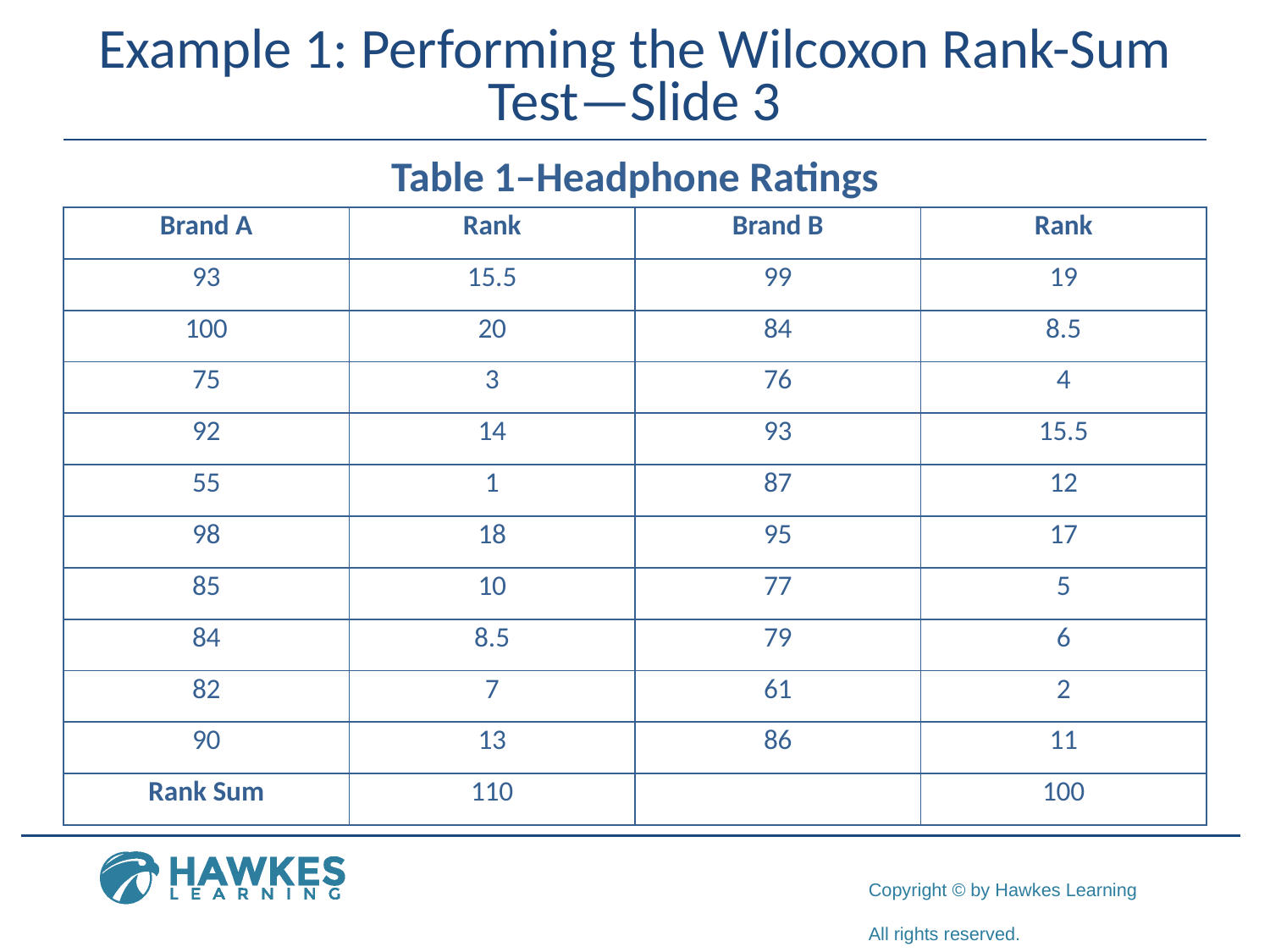

# Example 1: Performing the Wilcoxon Rank-Sum Test—Slide 3
Table 1–Headphone Ratings
| Brand A | Rank | Brand B | Rank |
| --- | --- | --- | --- |
| 93 | 15.5 | 99 | 19 |
| 100 | 20 | 84 | 8.5 |
| 75 | 3 | 76 | 4 |
| 92 | 14 | 93 | 15.5 |
| 55 | 1 | 87 | 12 |
| 98 | 18 | 95 | 17 |
| 85 | 10 | 77 | 5 |
| 84 | 8.5 | 79 | 6 |
| 82 | 7 | 61 | 2 |
| 90 | 13 | 86 | 11 |
| Rank Sum | 110 |  | 100 |